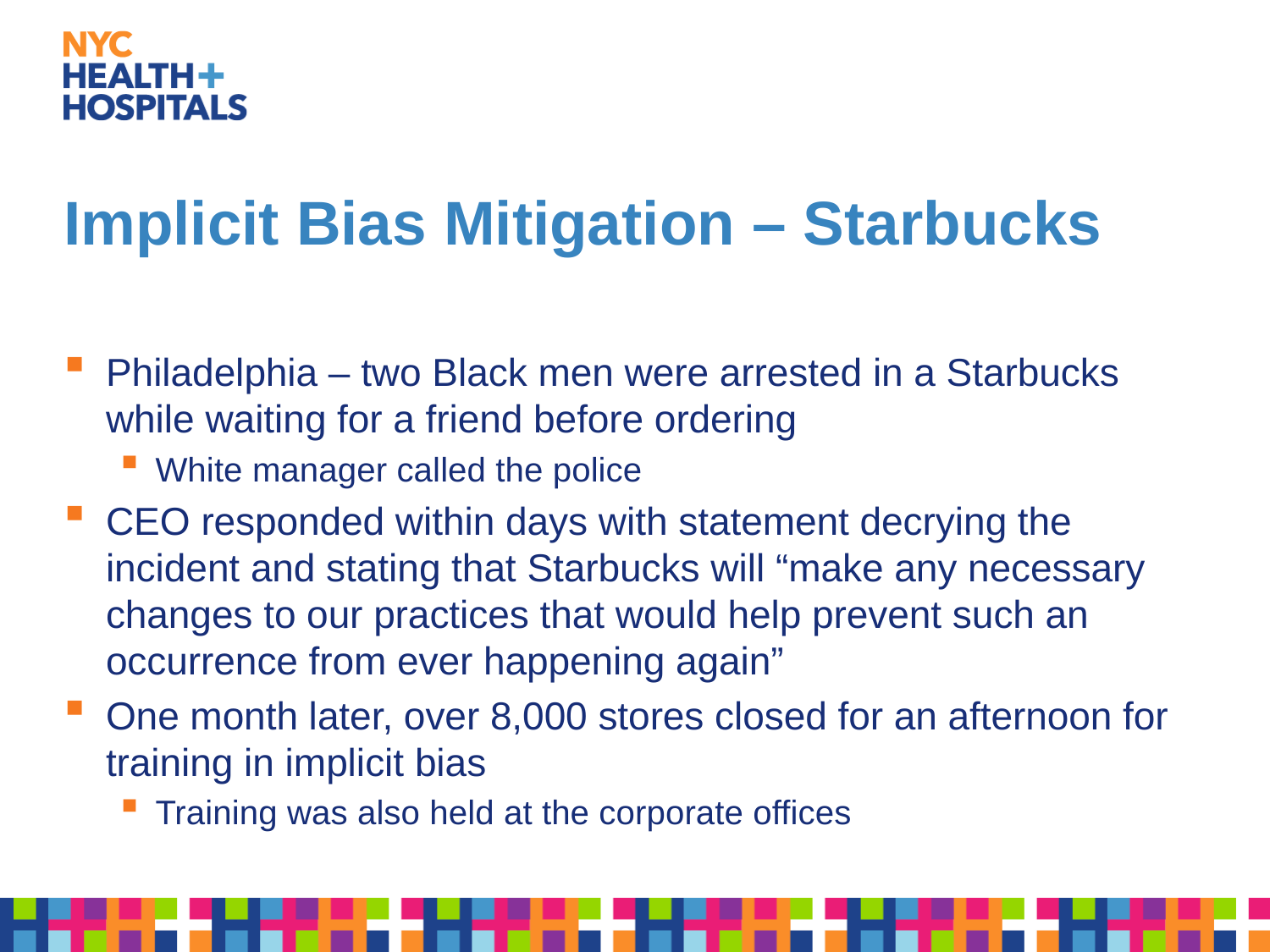

# Implicit Bias Mitigation – Starbucks
Philadelphia – two Black men were arrested in a Starbucks while waiting for a friend before ordering
White manager called the police
CEO responded within days with statement decrying the incident and stating that Starbucks will “make any necessary changes to our practices that would help prevent such an occurrence from ever happening again”
One month later, over 8,000 stores closed for an afternoon for training in implicit bias
Training was also held at the corporate offices